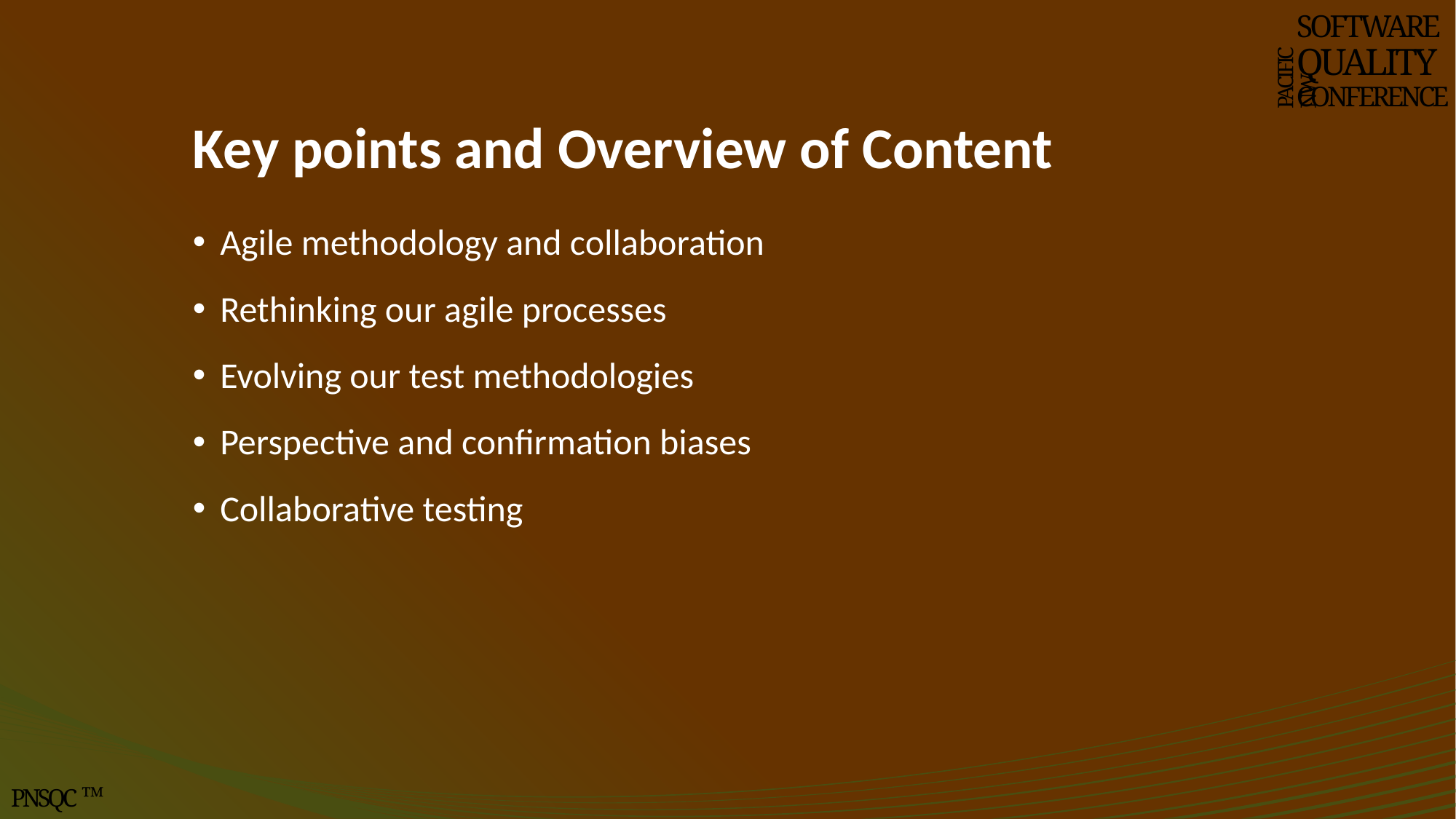

SOFTWARE
QUALITY
CONFERENCE
PACIFIC   NW
# Key points and Overview of Content
Agile methodology and collaboration
Rethinking our agile processes
Evolving our test methodologies
Perspective and confirmation biases
Collaborative testing

PNSQC ™